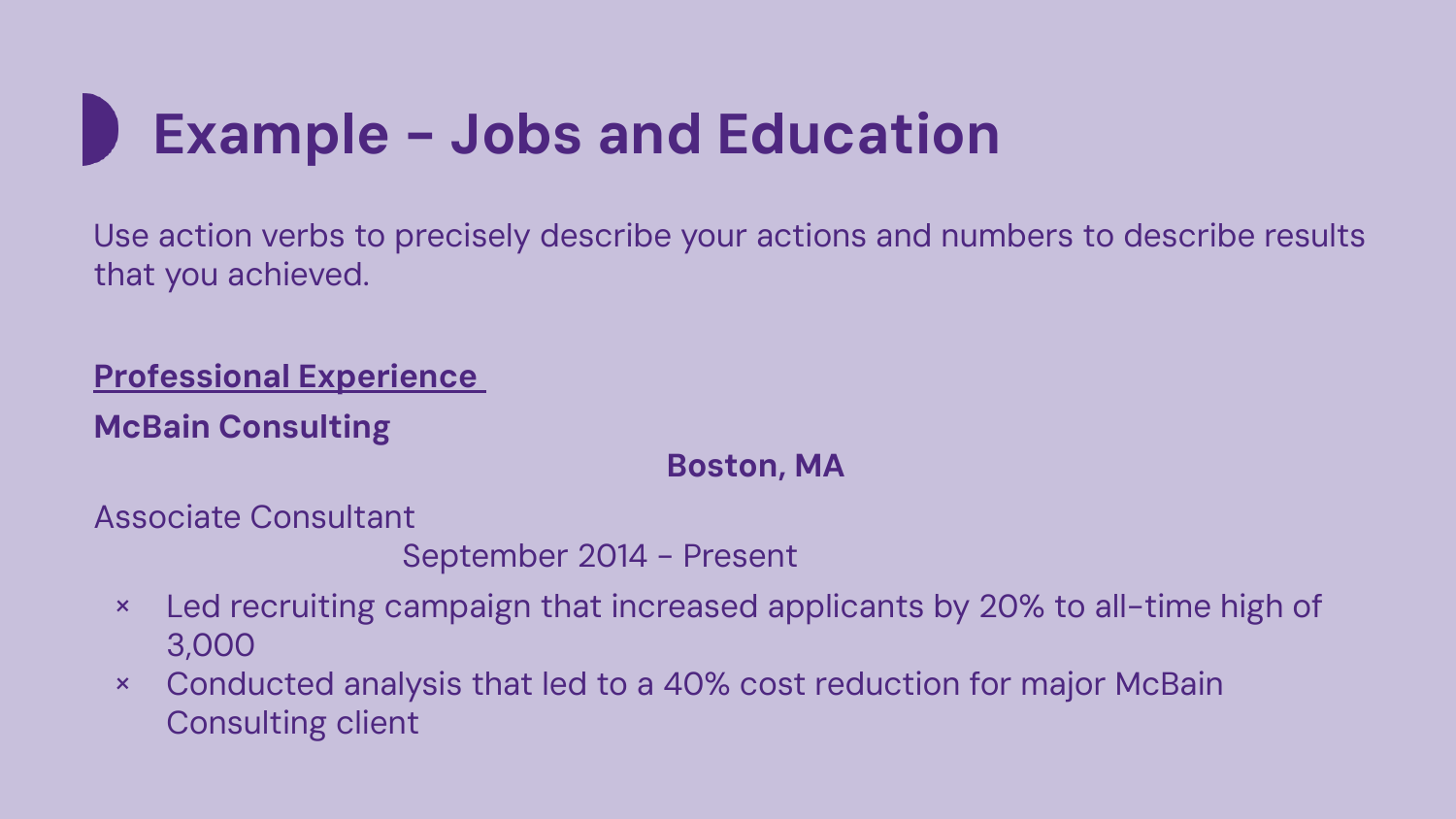

# Example - Jobs and Education

Use action verbs to precisely describe your actions and numbers to describe results that you achieved.

Professional Experience
McBain Consulting						                                                                                           Boston, MA
Associate Consultant								  September 2014 - Present
Led recruiting campaign that increased applicants by 20% to all-time high of 3,000
Conducted analysis that led to a 40% cost reduction for major McBain Consulting client